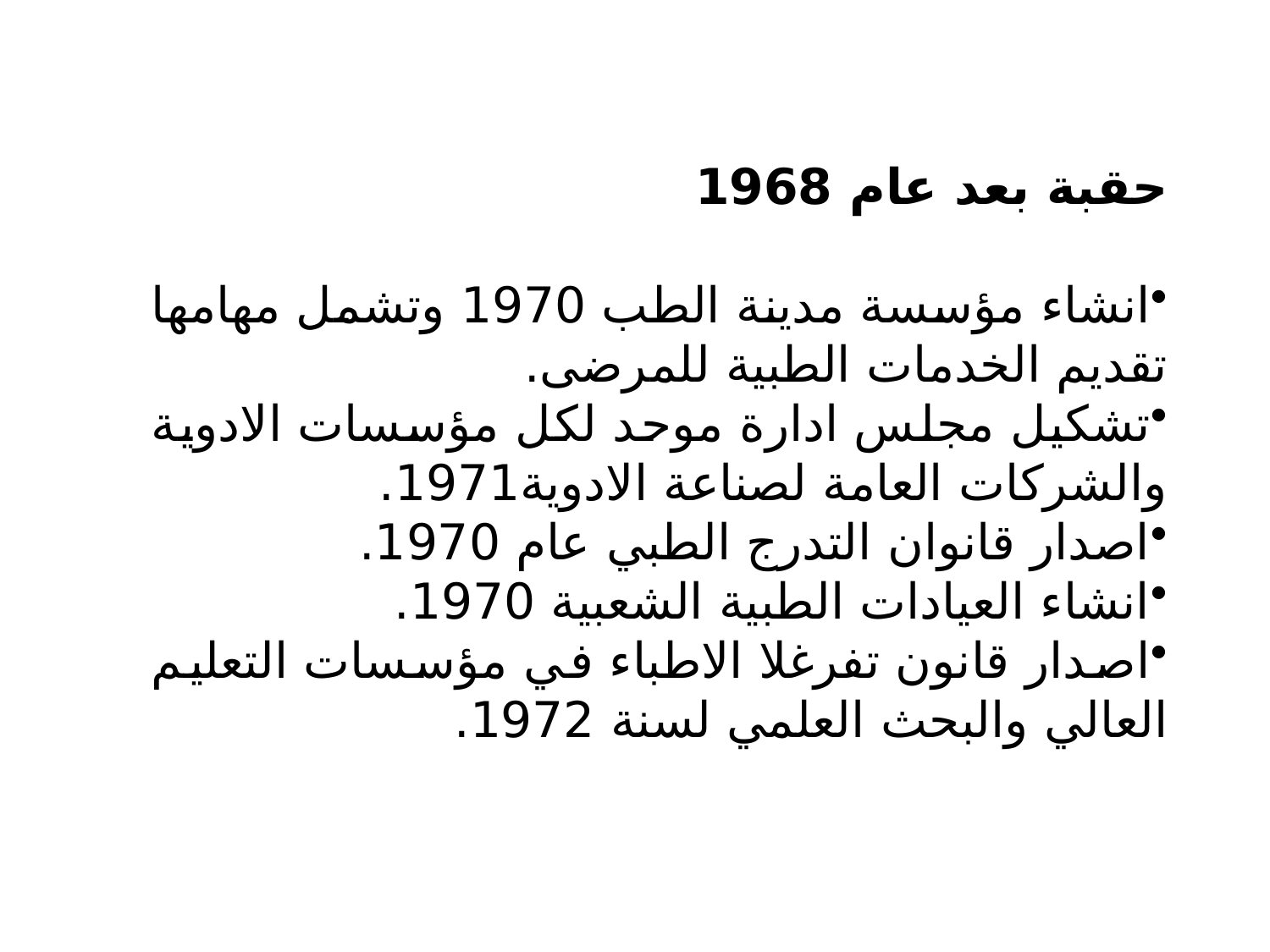

حقبة بعد عام 1968

انشاء مؤسسة مدينة الطب 1970 وتشمل مهامها تقديم الخدمات الطبية للمرضى.
تشكيل مجلس ادارة موحد لكل مؤسسات الادوية والشركات العامة لصناعة الادوية1971.
اصدار قانوان التدرج الطبي عام 1970.
انشاء العيادات الطبية الشعبية 1970.
اصدار قانون تفرغلا الاطباء في مؤسسات التعليم العالي والبحث العلمي لسنة 1972.